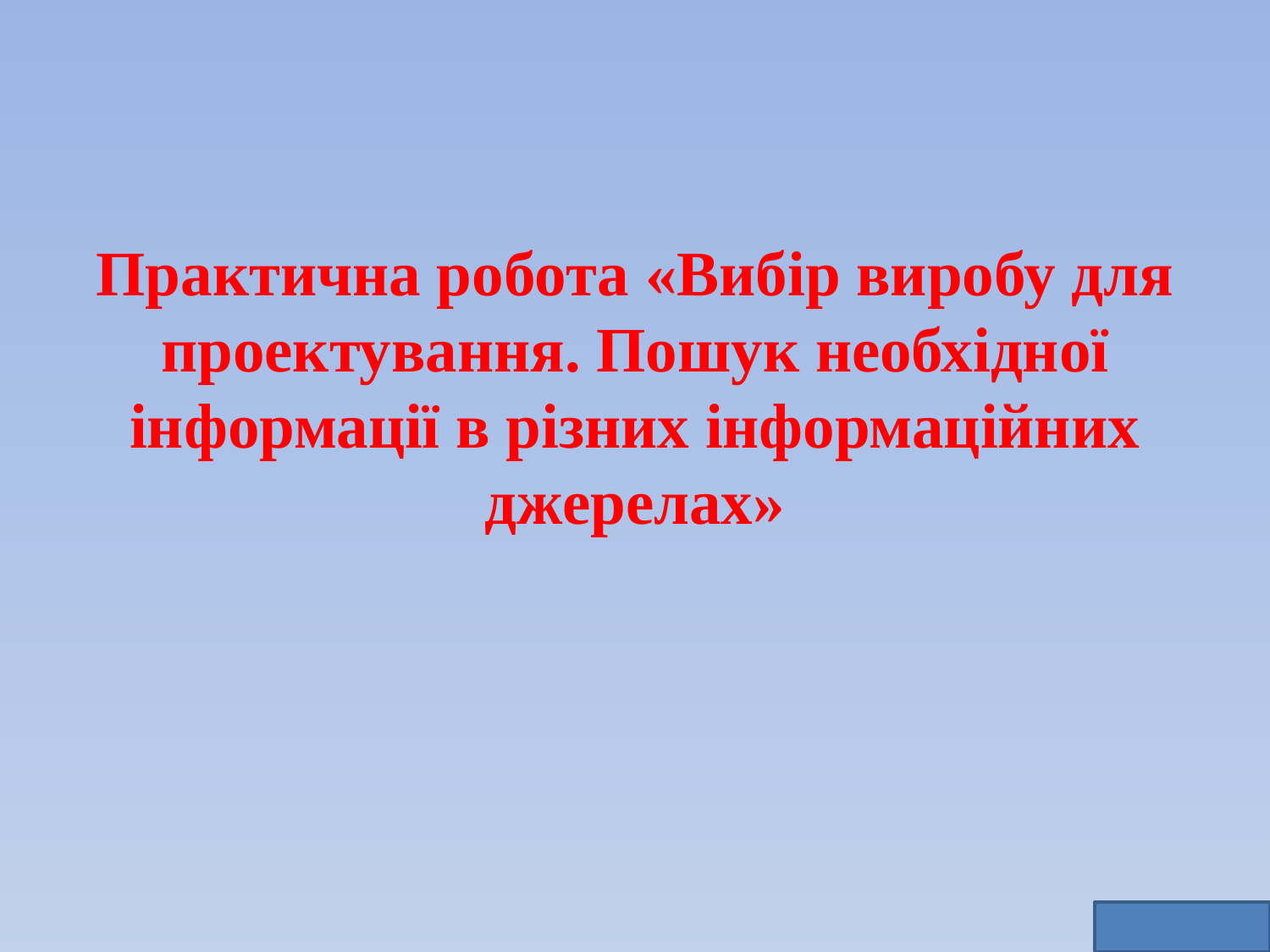

Практична робота «Вибір виробу для проектування. Пошук необхідної інформації в різних інформаційних джерелах»